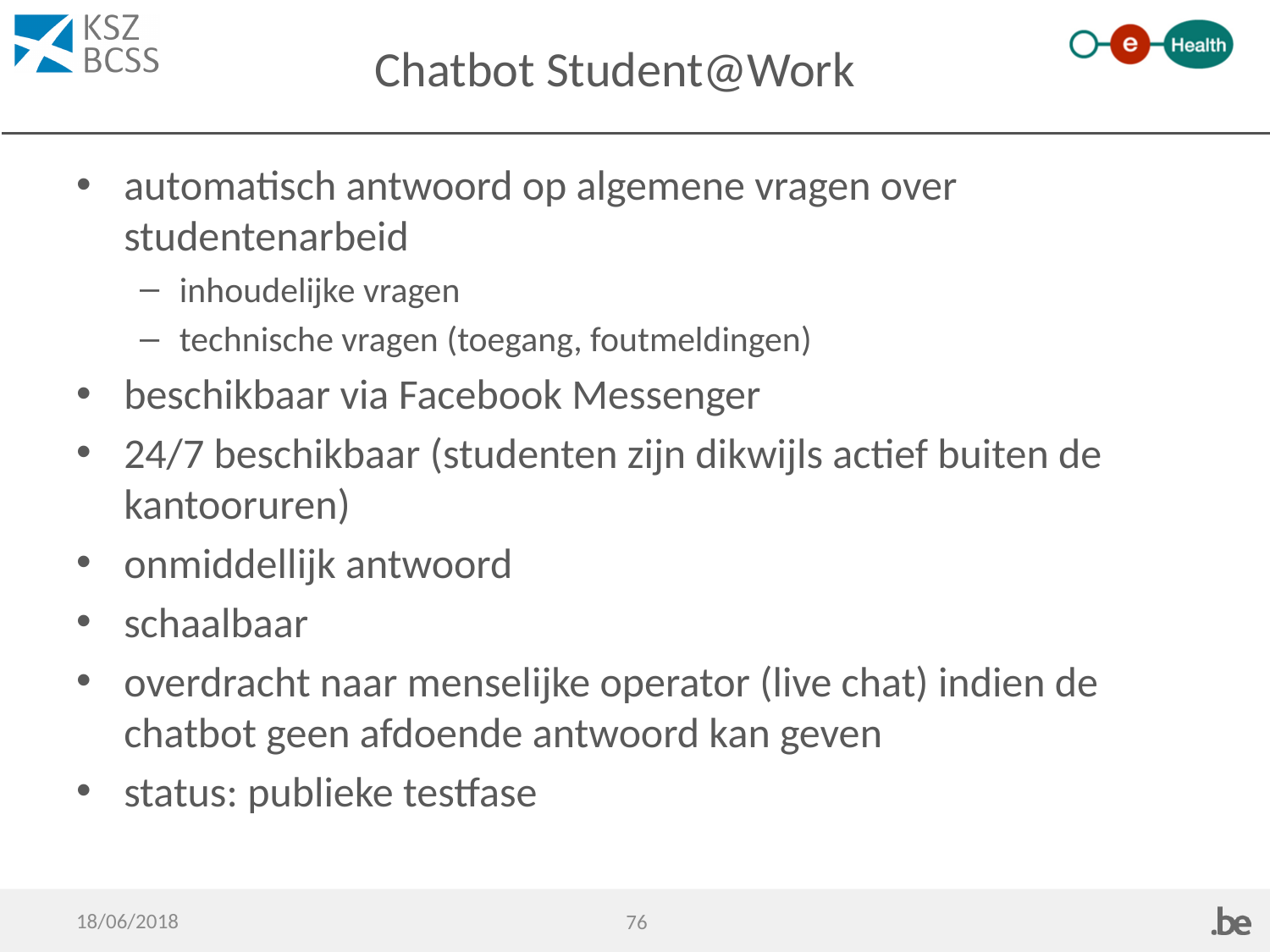

# Chatbot Student@Work
automatisch antwoord op algemene vragen over studentenarbeid
inhoudelijke vragen
technische vragen (toegang, foutmeldingen)
beschikbaar via Facebook Messenger
24/7 beschikbaar (studenten zijn dikwijls actief buiten de kantooruren)
onmiddellijk antwoord
schaalbaar
overdracht naar menselijke operator (live chat) indien de chatbot geen afdoende antwoord kan geven
status: publieke testfase
18/06/2018
76